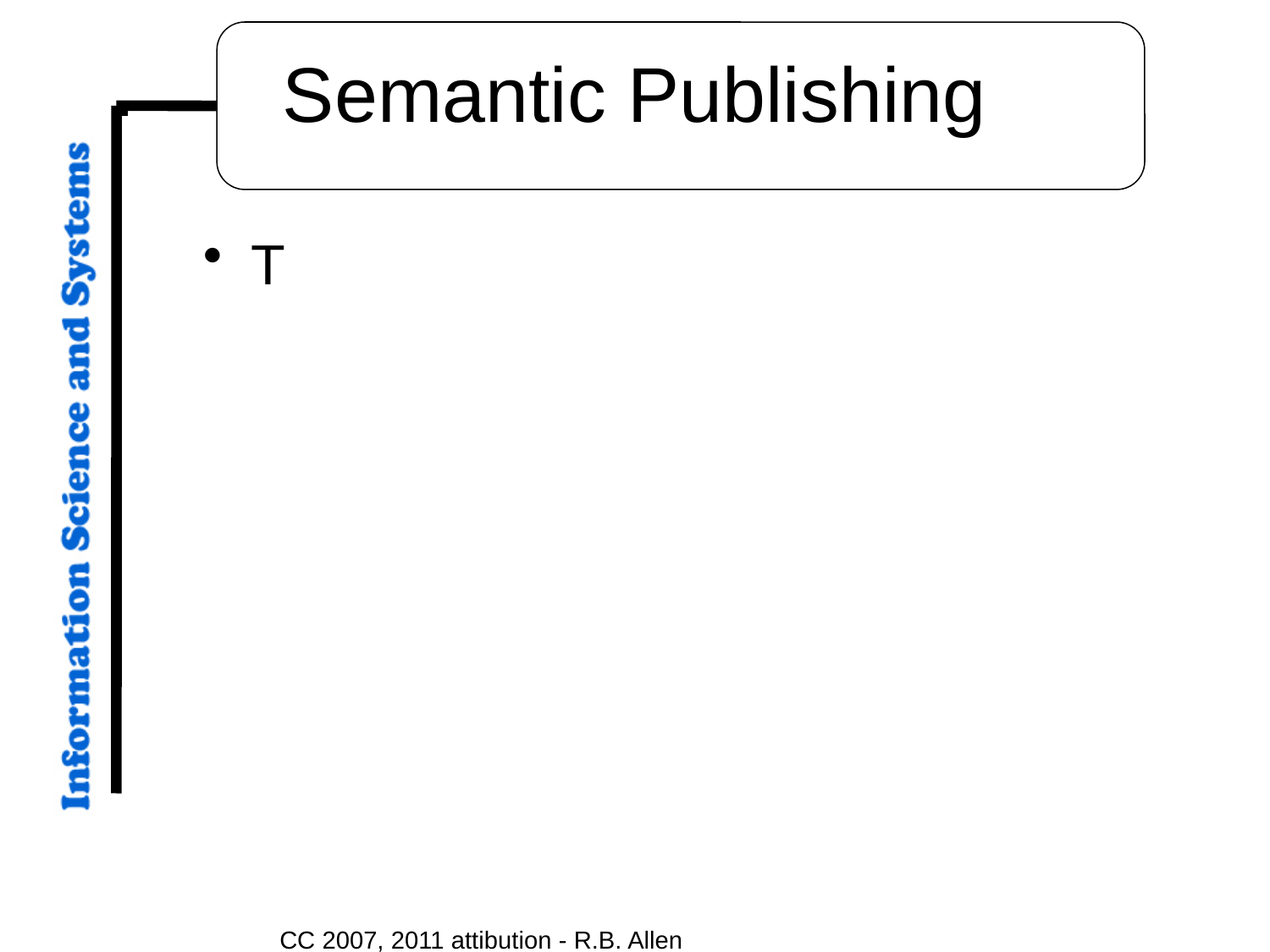

# Semantic Publishing
T
CC 2007, 2011 attibution - R.B. Allen